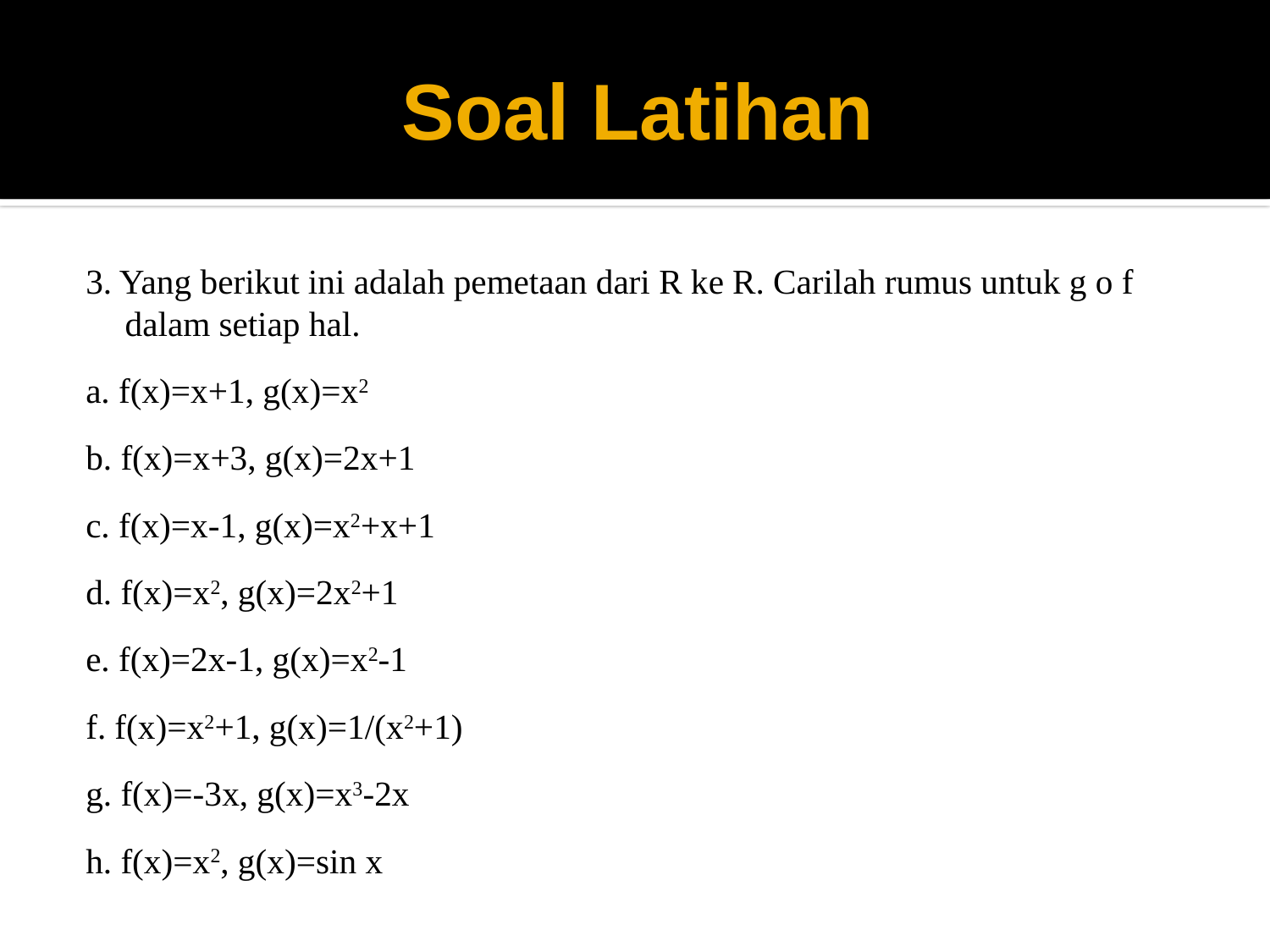

# Soal Latihan
3. Yang berikut ini adalah pemetaan dari R ke R. Carilah rumus untuk g o f dalam setiap hal.
a. f(x)=x+1, g(x)=x2
b. f(x)=x+3, g(x)=2x+1
c. f(x)=x-1, g(x)=x2+x+1
d. f(x)=x2, g(x)=2x2+1
e. f(x)=2x-1, g(x)=x2-1
f. f(x)=x2+1, g(x)=1/(x2+1)
g. f(x)=-3x, g(x)=x3-2x
h. f(x)=x2, g(x)=sin x